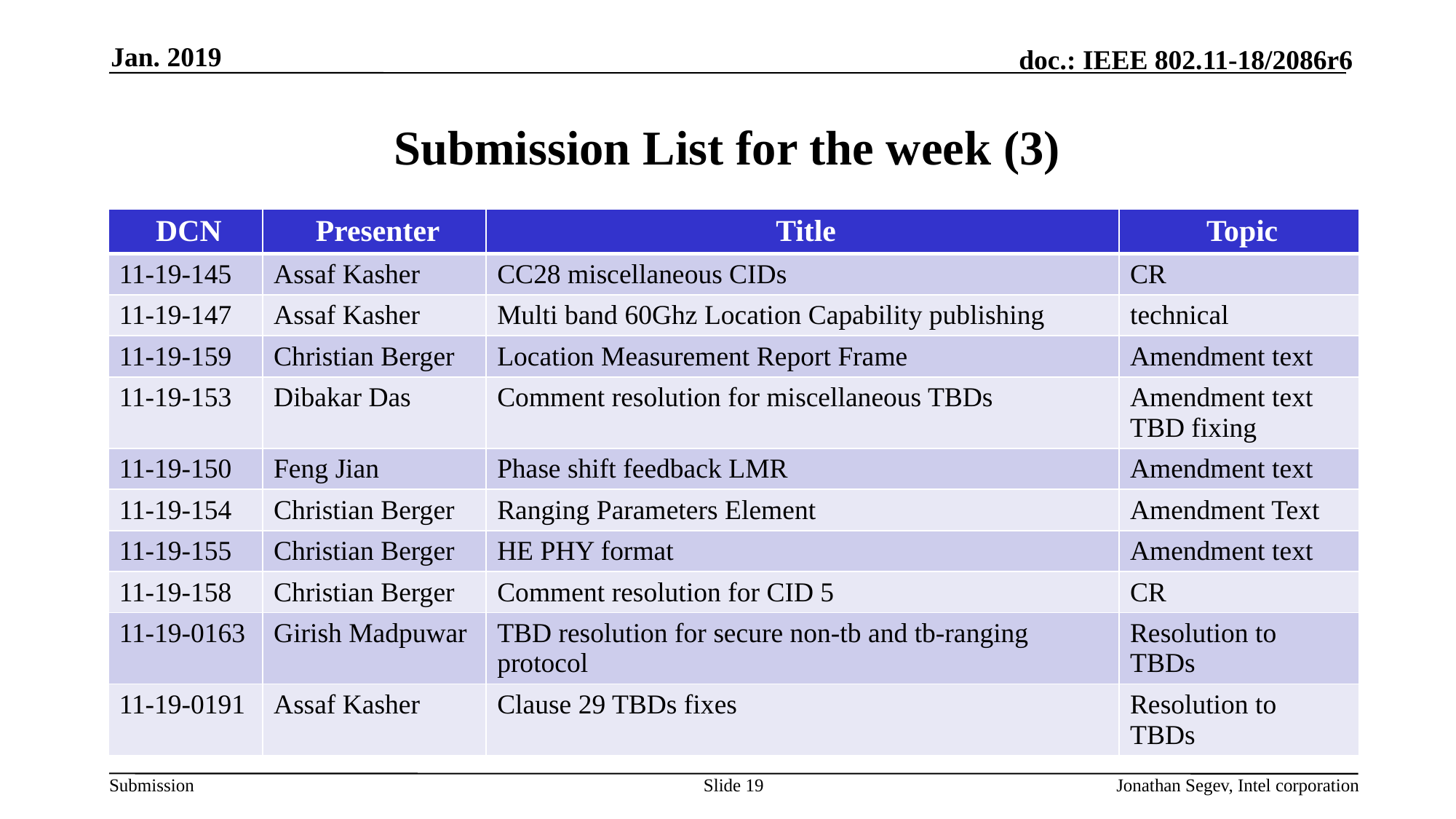

Jan. 2019
# Submission List for the week (3)
| DCN | Presenter | Title | Topic |
| --- | --- | --- | --- |
| 11-19-145 | Assaf Kasher | CC28 miscellaneous CIDs | CR |
| 11-19-147 | Assaf Kasher | Multi band 60Ghz Location Capability publishing | technical |
| 11-19-159 | Christian Berger | Location Measurement Report Frame | Amendment text |
| 11-19-153 | Dibakar Das | Comment resolution for miscellaneous TBDs | Amendment text TBD fixing |
| 11-19-150 | Feng Jian | Phase shift feedback LMR | Amendment text |
| 11-19-154 | Christian Berger | Ranging Parameters Element | Amendment Text |
| 11-19-155 | Christian Berger | HE PHY format | Amendment text |
| 11-19-158 | Christian Berger | Comment resolution for CID 5 | CR |
| 11-19-0163 | Girish Madpuwar | TBD resolution for secure non-tb and tb-ranging protocol | Resolution to TBDs |
| 11-19-0191 | Assaf Kasher | Clause 29 TBDs fixes | Resolution to TBDs |
Slide 19
Jonathan Segev, Intel corporation